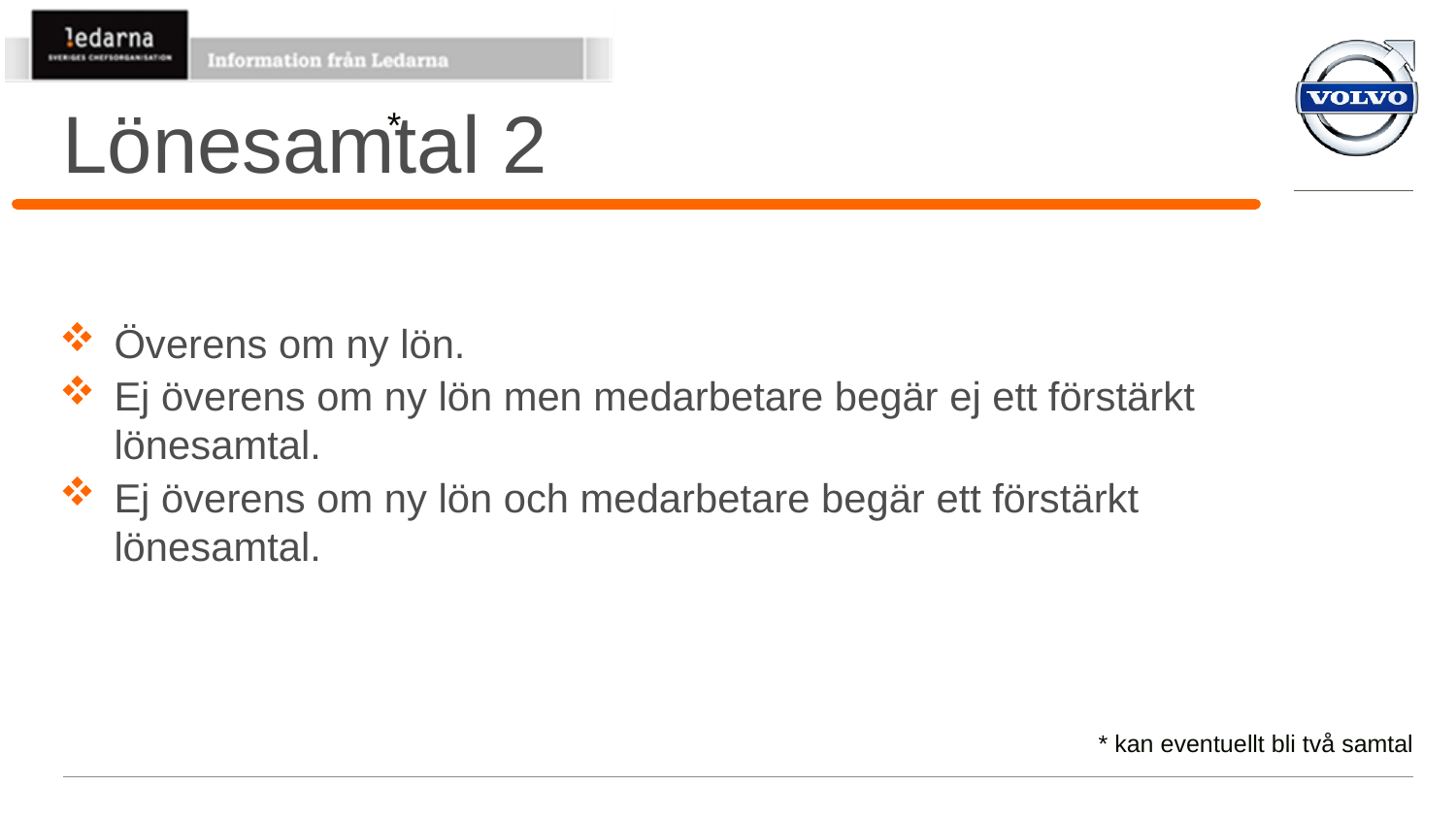

# Lönesamtal 2
*
Överens om ny lön.
Ej överens om ny lön men medarbetare begär ej ett förstärkt lönesamtal.
Ej överens om ny lön och medarbetare begär ett förstärkt lönesamtal.

* kan eventuellt bli två samtal